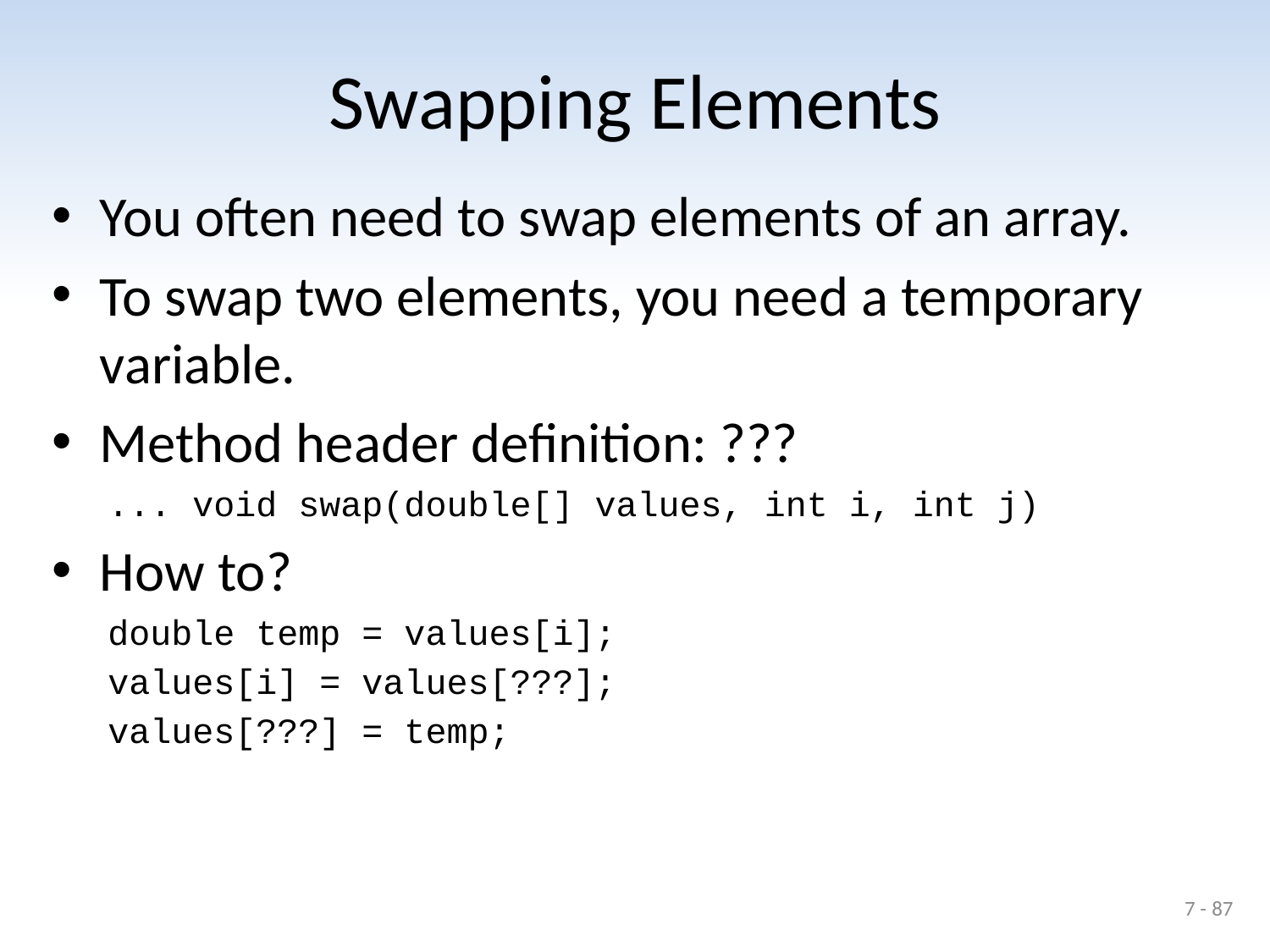

# Swapping Elements
You often need to swap elements of an array.
To swap two elements, you need a temporary variable.
Method header definition: ???
... void swap(double[] values, int i, int j)
How to?
double temp = values[i];
values[i] = values[???];
values[???] = temp;
7 - 87